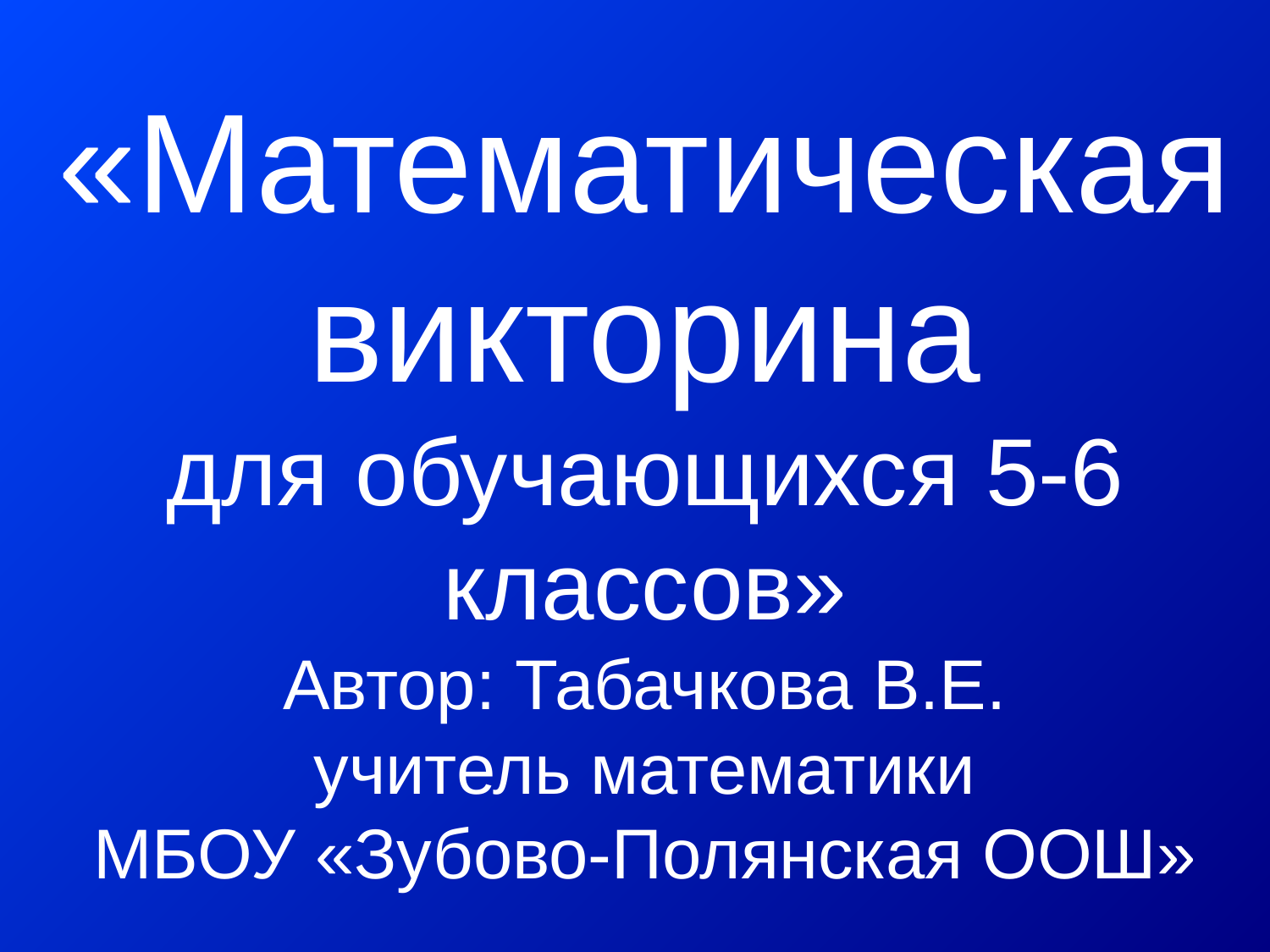

# «Математическая викторина для обучающихся 5-6 классов» Автор: Табачкова В.Е. учитель математики МБОУ «Зубово-Полянская ООШ»